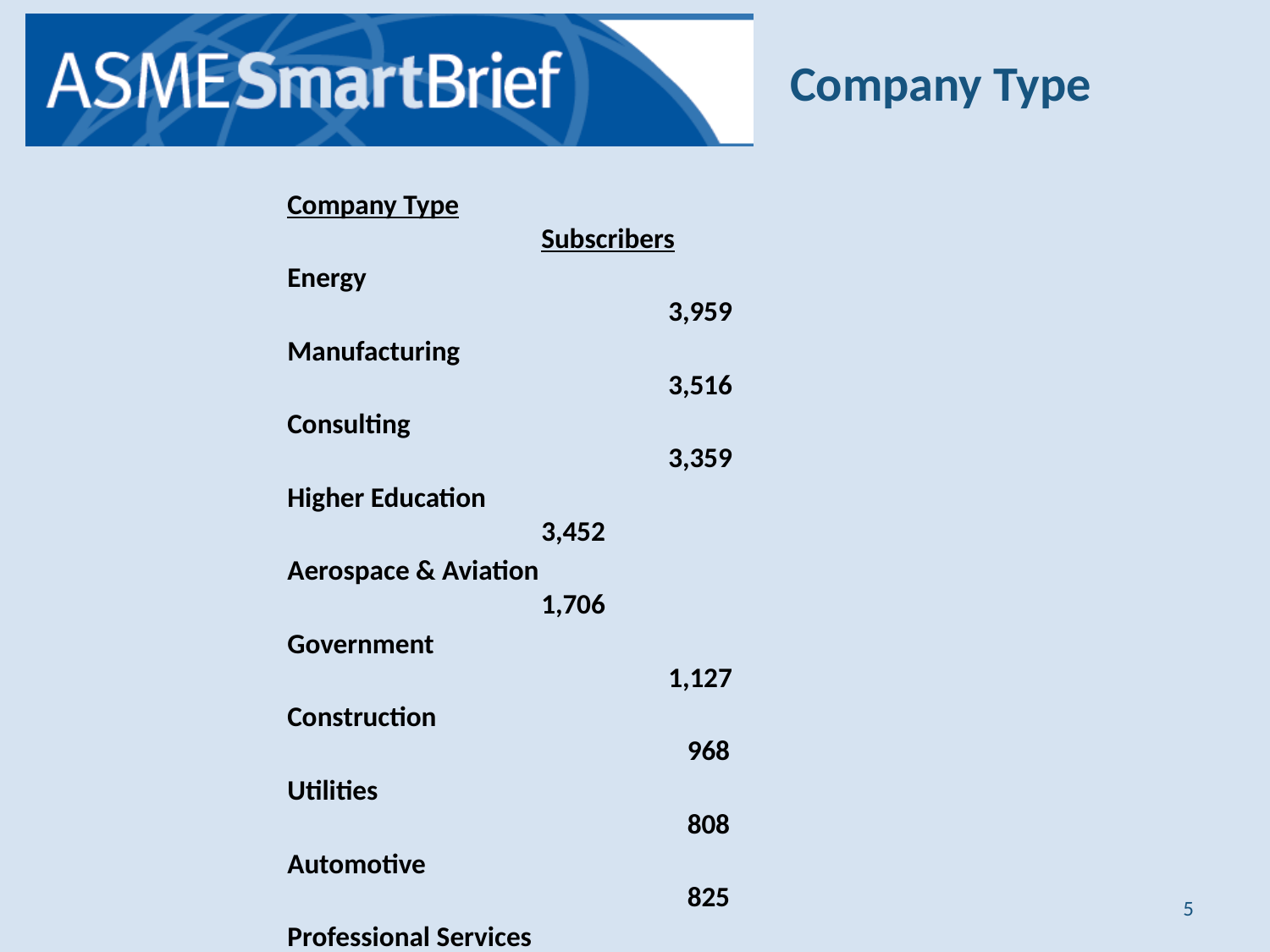

Company Type
Company Type					Subscribers
Energy							3,959
Manufacturing						3,516
Consulting							3,359
Higher Education					3,452
Aerospace & Aviation					1,706
Government						1,127
Construction						   968
Utilities							   808
Automotive						   825
Professional Services					   751
Industrial Supplies & Equipment			   680
Healthcare & Biotechnology			   505
Computer & Electronics/IT				   348
Chemicals							   447
Transportation						   177
Food/Beverages						   145

5